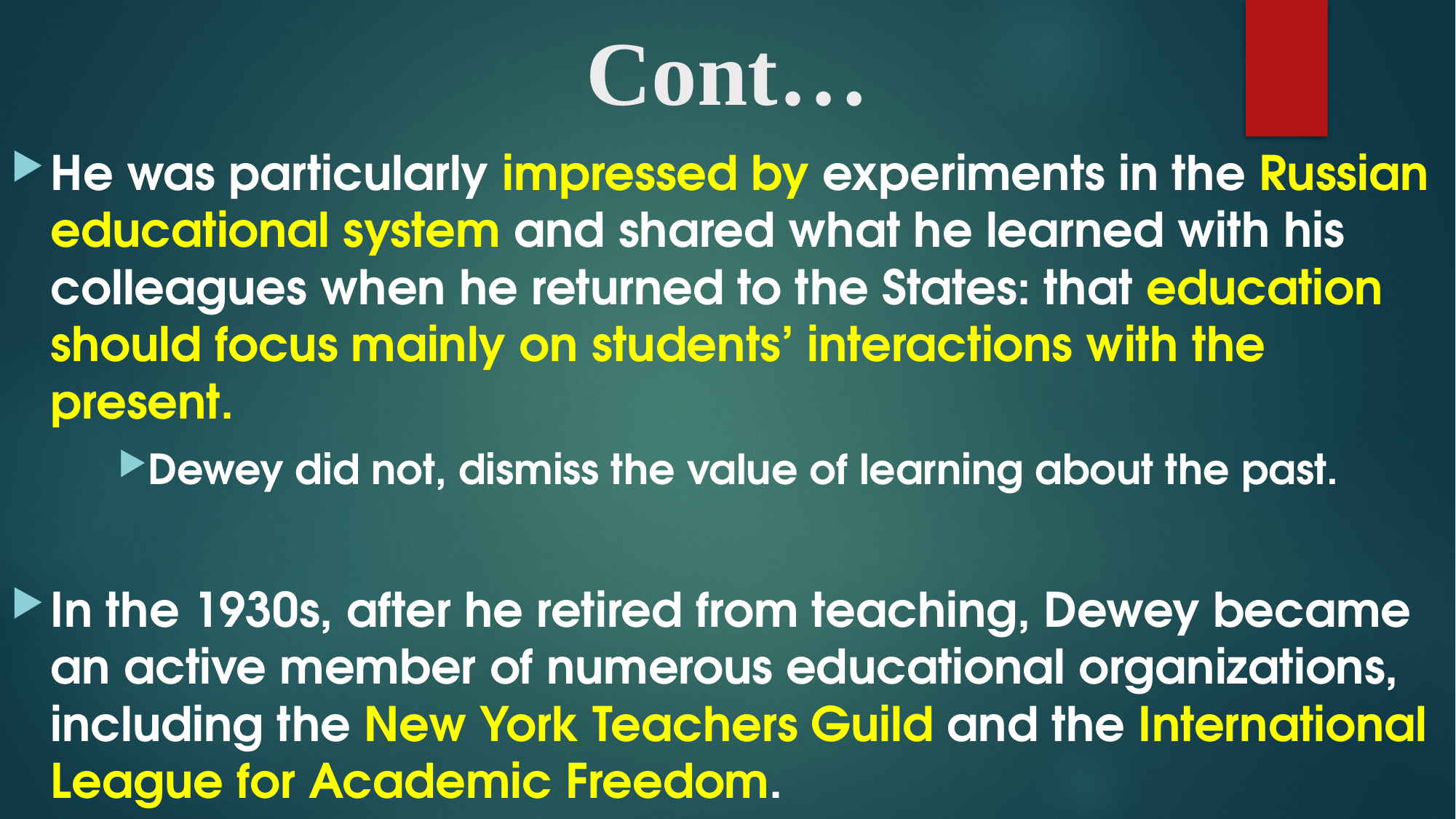

# Cont…
He was particularly impressed by experiments in the Russian educational system and shared what he learned with his colleagues when he returned to the States: that education should focus mainly on students’ interactions with the present.
Dewey did not, dismiss the value of learning about the past.

In the 1930s, after he retired from teaching, Dewey became an active member of numerous educational organizations, including the New York Teachers Guild and the International League for Academic Freedom.